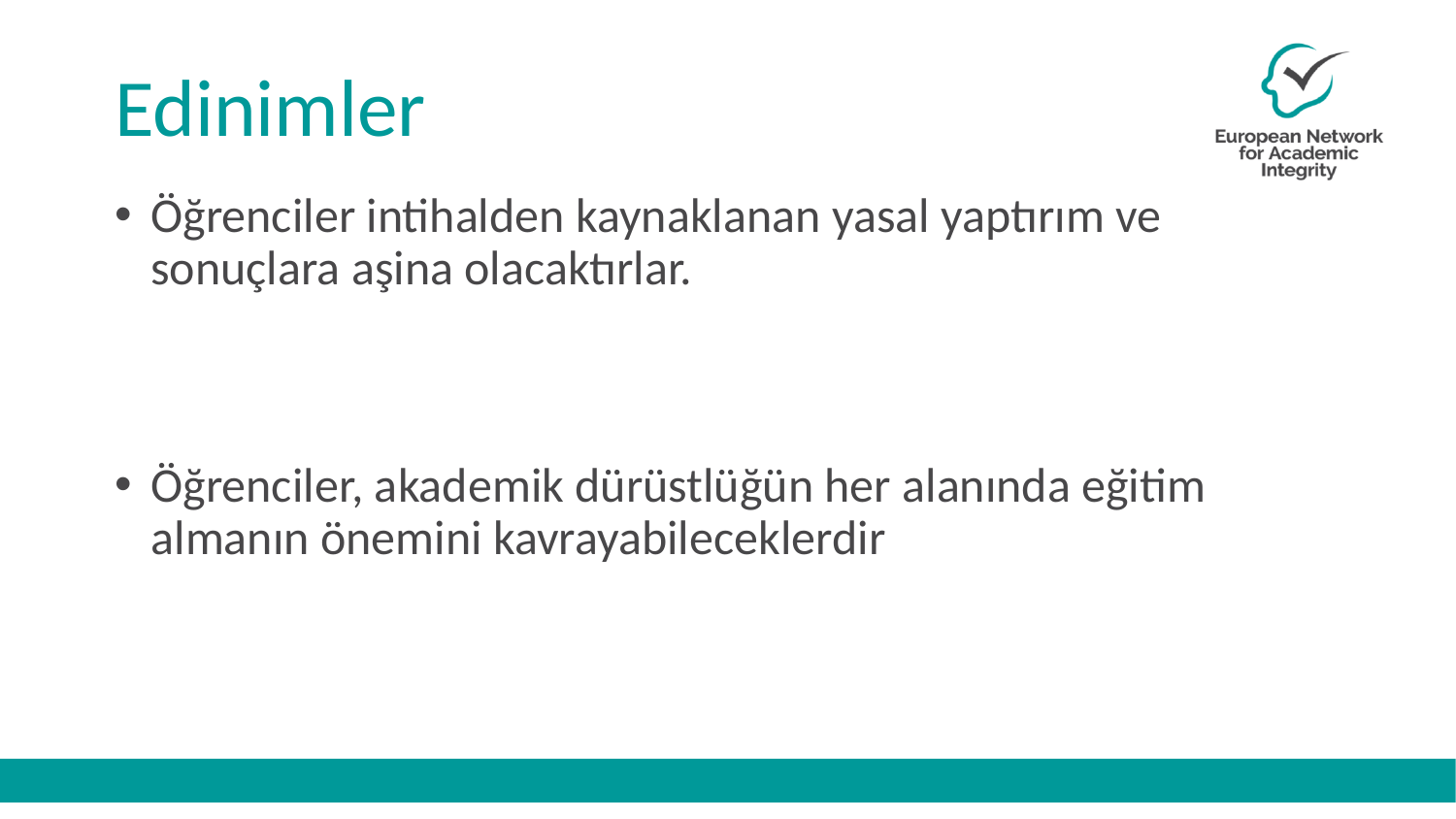

# Edinimler
Öğrenciler intihalden kaynaklanan yasal yaptırım ve sonuçlara aşina olacaktırlar.

Öğrenciler, akademik dürüstlüğün her alanında eğitim almanın önemini kavrayabileceklerdir